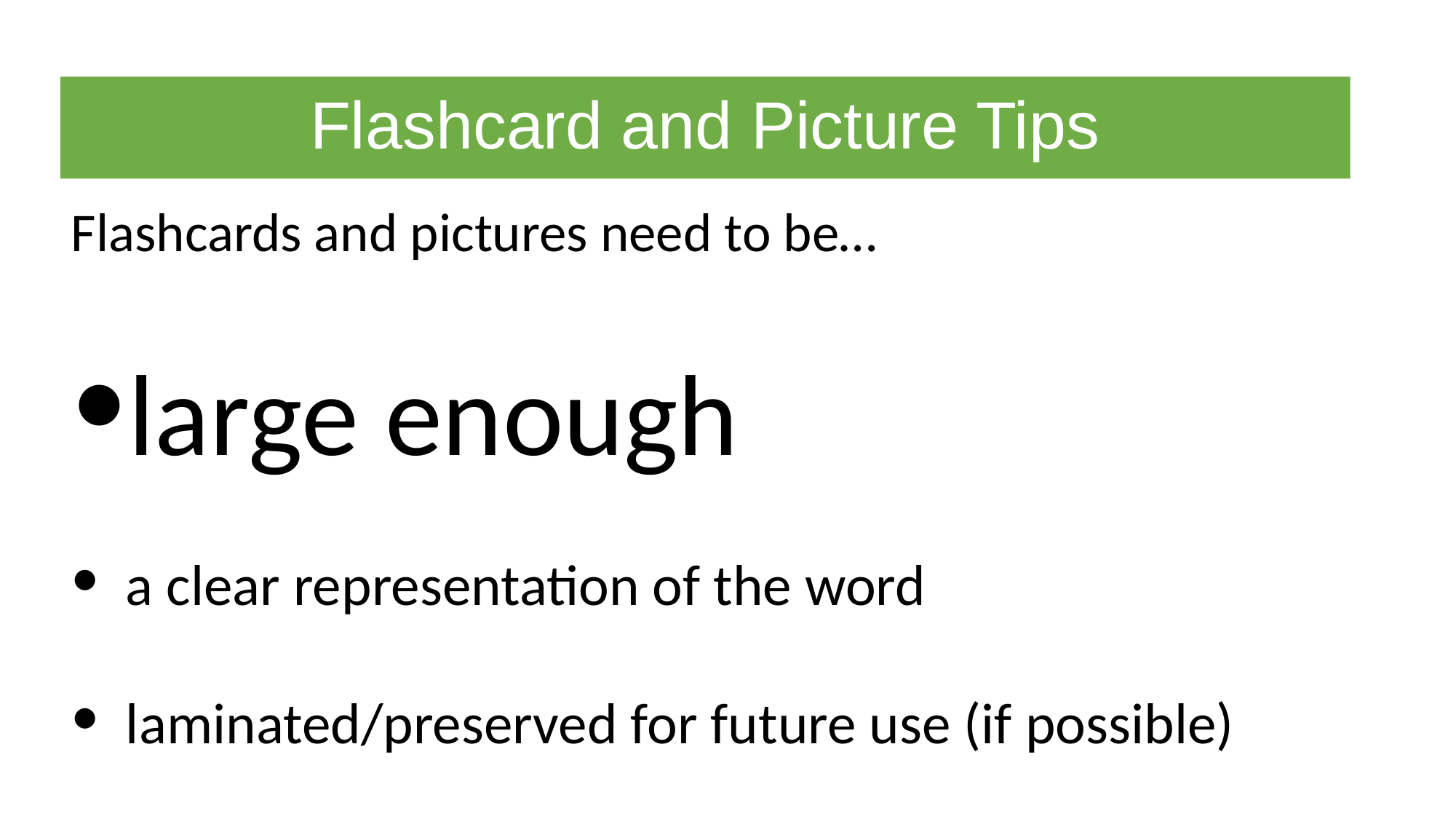

# Flashcard and Picture Tips
Flashcards and pictures need to be…

large enough

a clear representation of the word

laminated/preserved for future use (if possible)